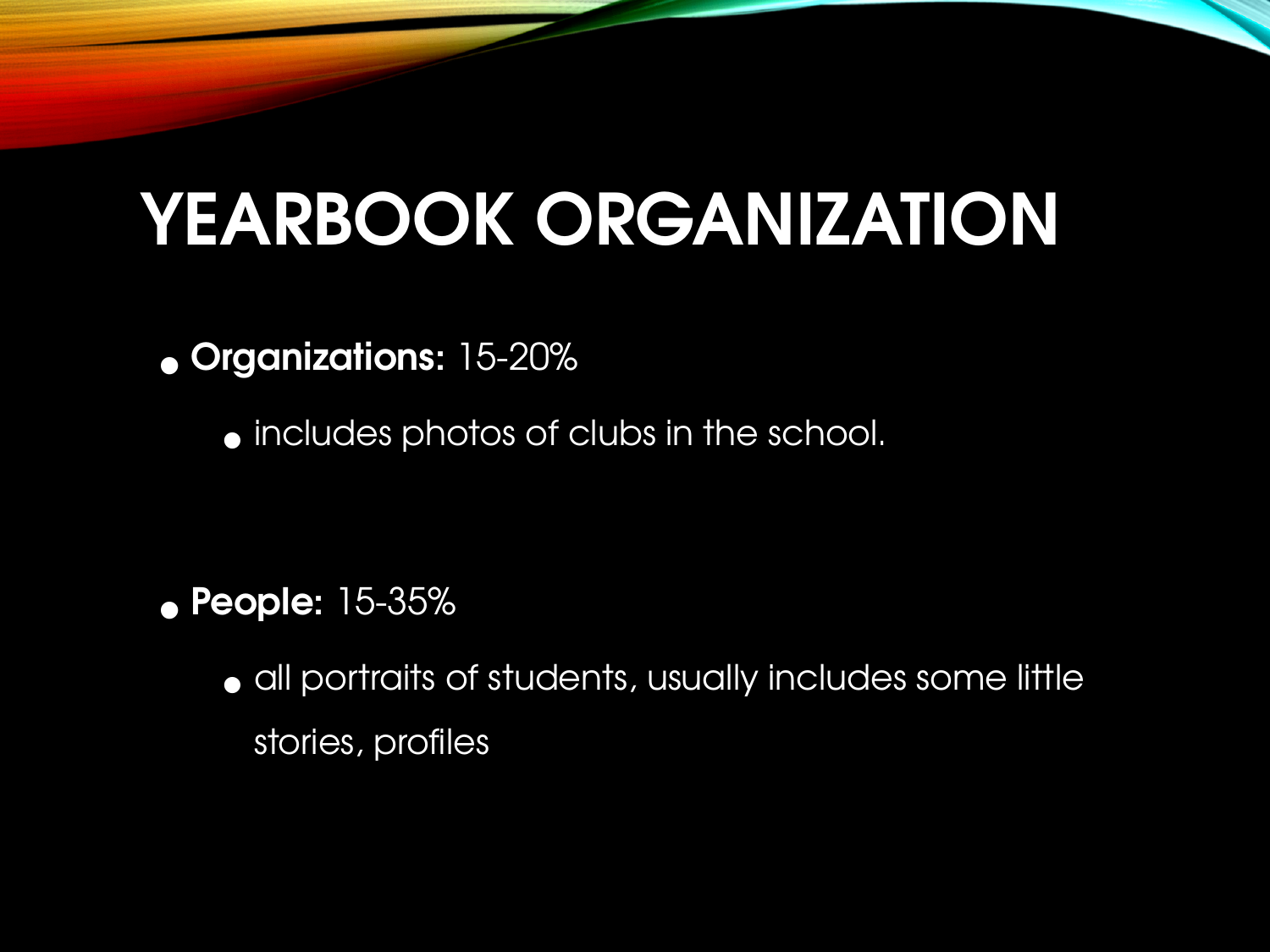

# Yearbook organization
Organizations: 15-20%
includes photos of clubs in the school.

People: 15-35%
all portraits of students, usually includes some little stories, profiles